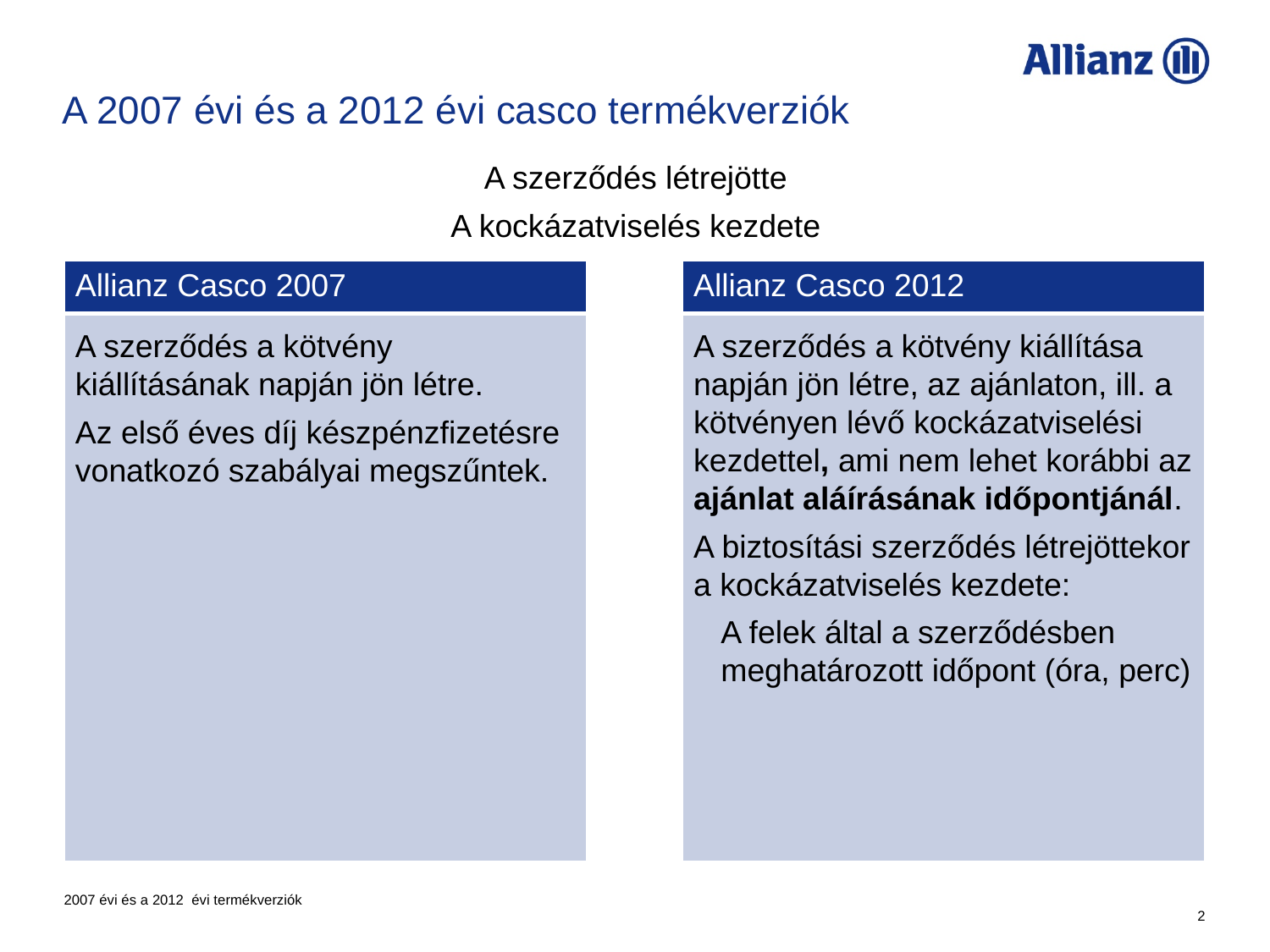

# A 2007 évi és a 2012 évi casco termékverziók
 A szerződés létrejötte
 A kockázatviselés kezdete
Allianz Casco 2012
Allianz Casco 2007
A szerződés a kötvény kiállításának napján jön létre.
Az első éves díj készpénzfizetésre vonatkozó szabályai megszűntek.

A szerződés a kötvény kiállítása napján jön létre, az ajánlaton, ill. a  kötvényen lévő kockázatviselési kezdettel, ami nem lehet korábbi az ajánlat aláírásának időpontjánál.
A biztosítási szerződés létrejöttekor a kockázatviselés kezdete:
	A felek által a szerződésben  	meghatározott időpont (óra, perc)

2007 évi és a 2012  évi termékverziók